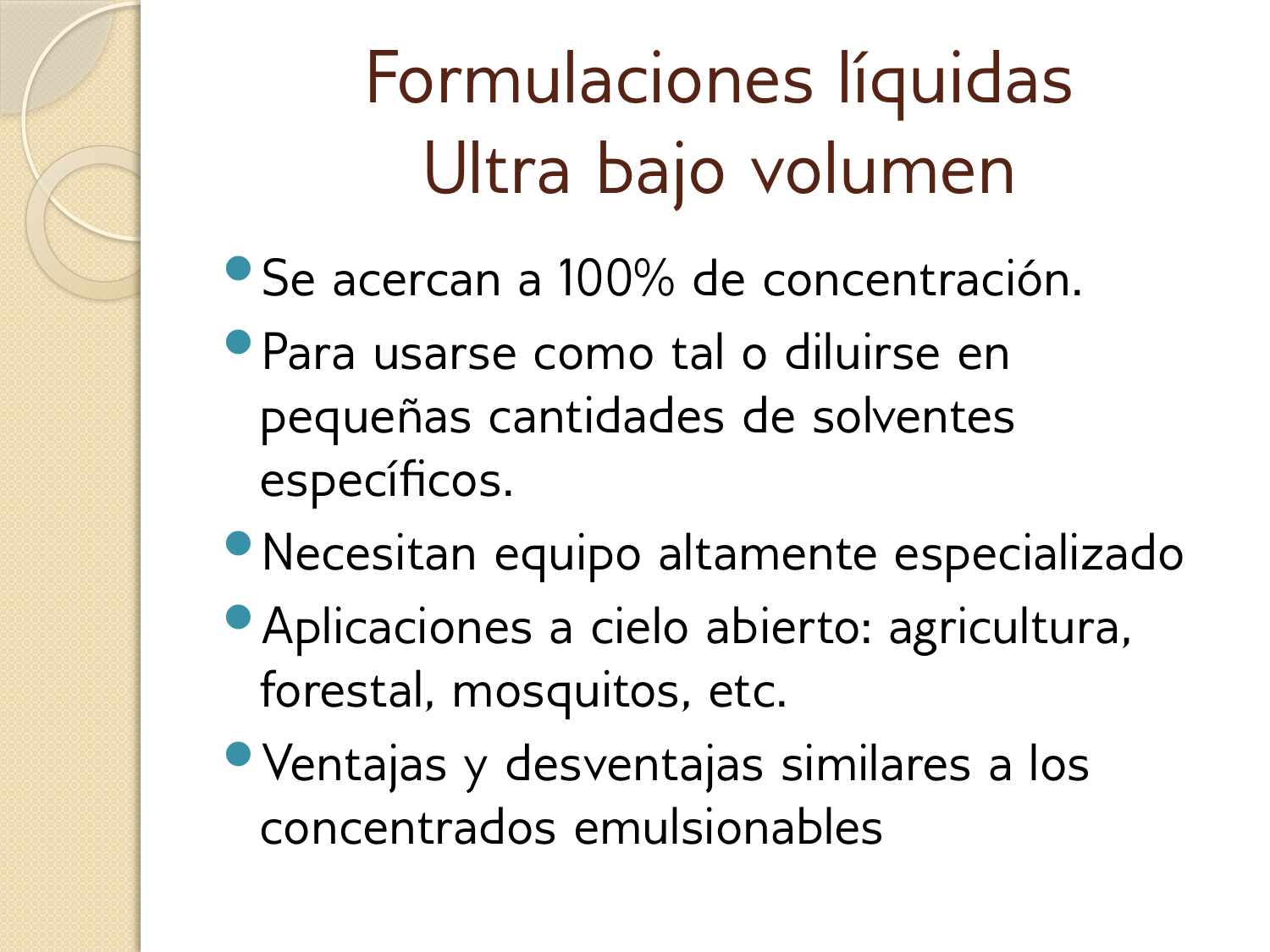

# Formulaciones líquidas Ultra bajo volumen
Se acercan a 100% de concentración.
Para usarse como tal o diluirse en pequeñas cantidades de solventes específicos.
Necesitan equipo altamente especializado
Aplicaciones a cielo abierto: agricultura, forestal, mosquitos, etc.
Ventajas y desventajas similares a los concentrados emulsionables